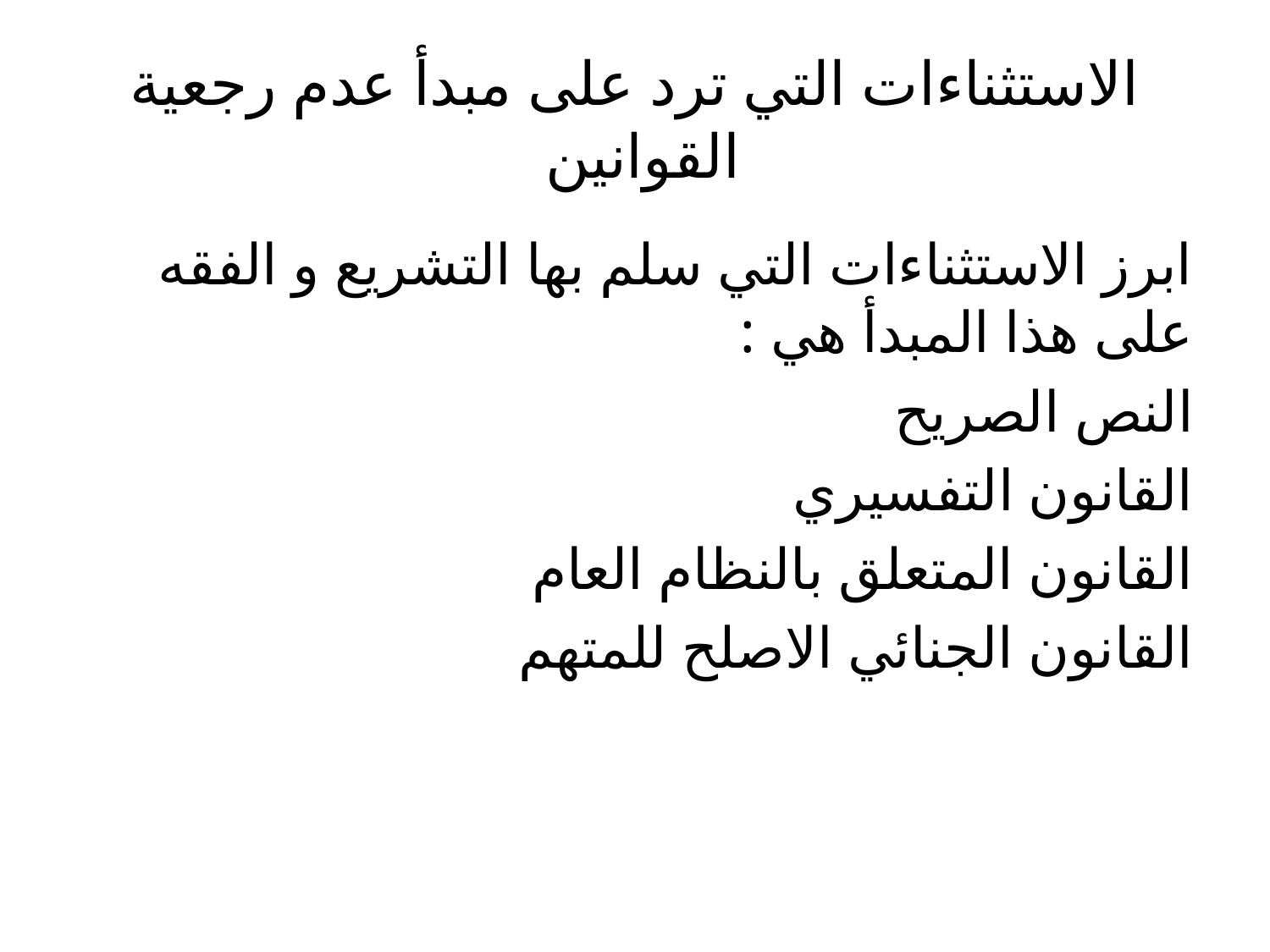

# الاستثناءات التي ترد على مبدأ عدم رجعية القوانين
ابرز الاستثناءات التي سلم بها التشريع و الفقه على هذا المبدأ هي :
النص الصريح
القانون التفسيري
القانون المتعلق بالنظام العام
القانون الجنائي الاصلح للمتهم